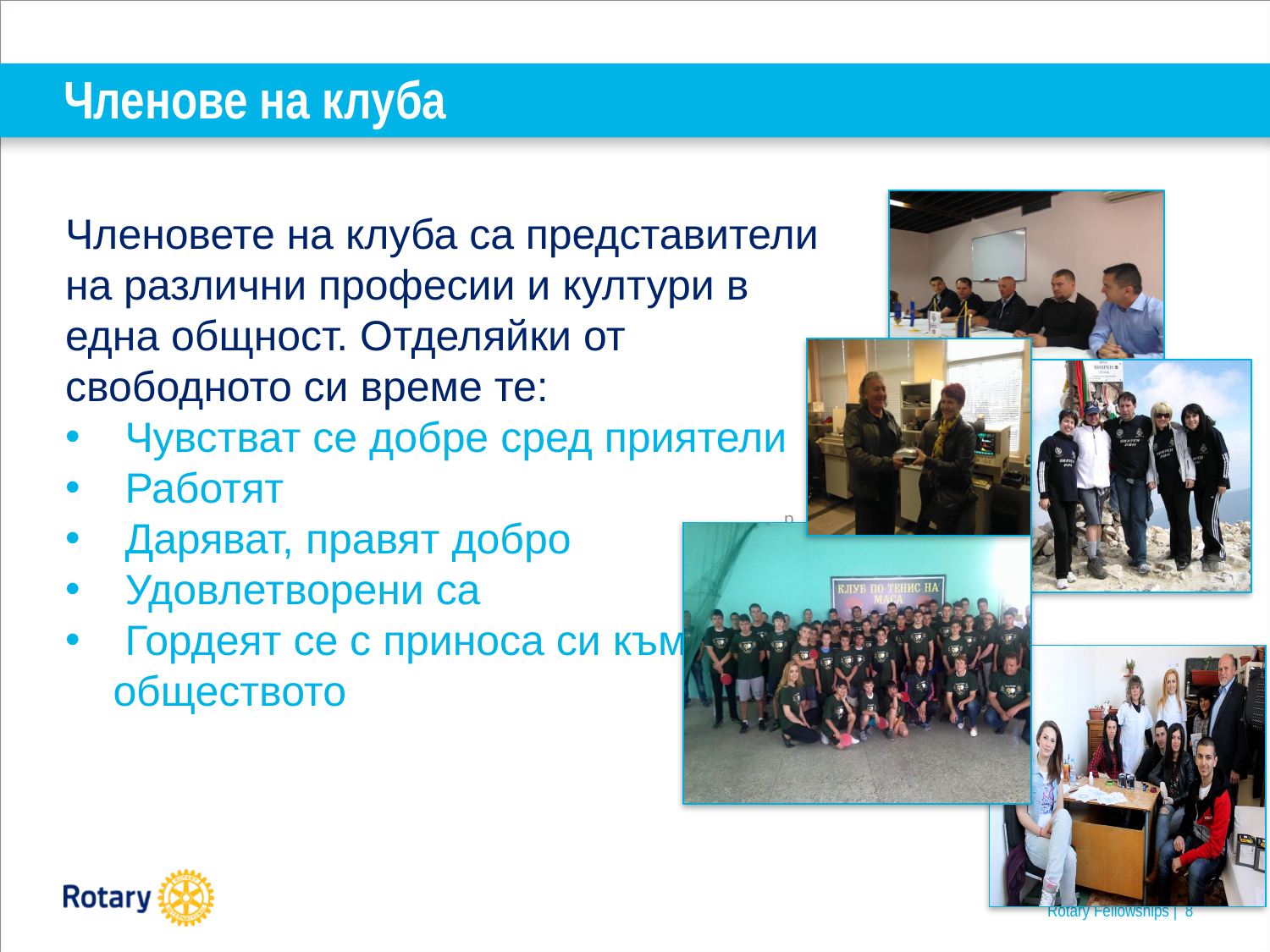

# Членове на клуба

Членовете на клуба са представители на различни професии и култури в една общност. Отделяйки от свободното си време те:
 Чувстват се добре сред приятели
 Работят
 Даряват, правят добро
 Удовлетворени са
 Гордеят се с приноса си към обществото

p